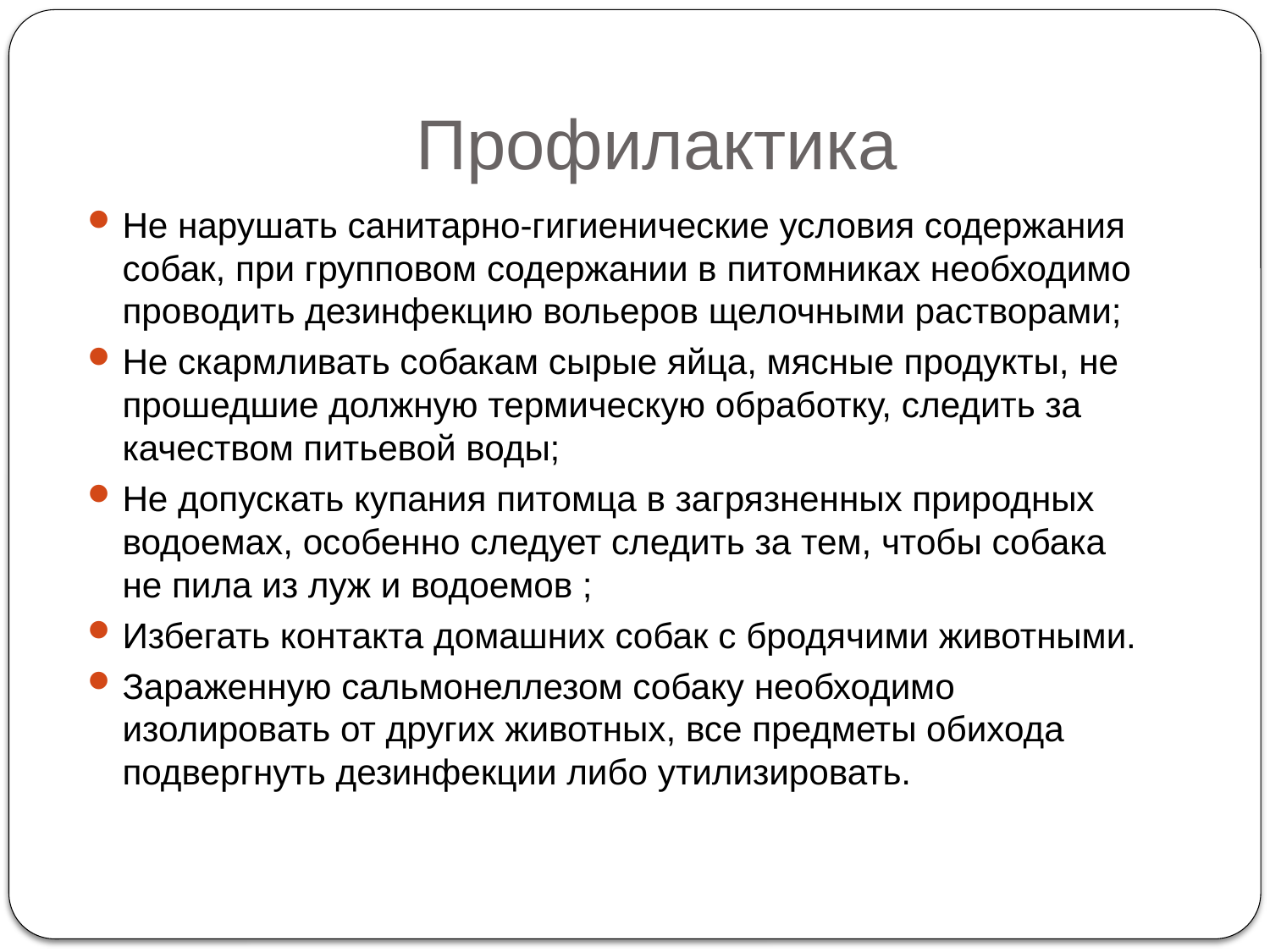

# Профилактика
Не нарушать санитарно-гигиенические условия содержания собак, при групповом содержании в питомниках необходимо проводить дезинфекцию вольеров щелочными растворами;
Не скармливать собакам сырые яйца, мясные продукты, не прошедшие должную термическую обработку, следить за качеством питьевой воды;
Не допускать купания питомца в загрязненных природных водоемах, особенно следует следить за тем, чтобы собака не пила из луж и водоемов ;
Избегать контакта домашних собак с бродячими животными.
Зараженную сальмонеллезом собаку необходимо изолировать от других животных, все предметы обихода подвергнуть дезинфекции либо утилизировать.